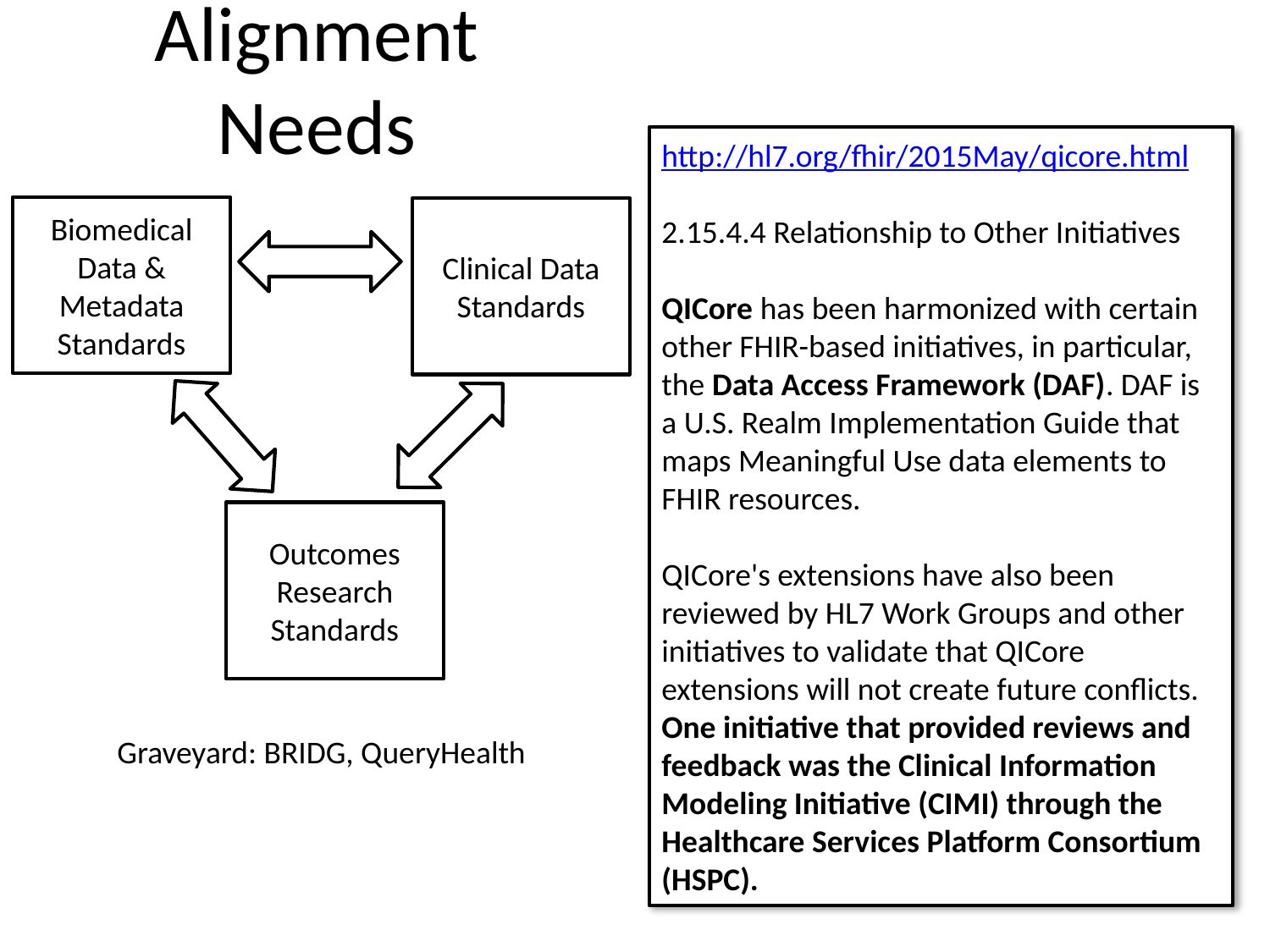

# Alignment Needs
http://hl7.org/fhir/2015May/qicore.html

2.15.4.4 Relationship to Other Initiatives

QICore has been harmonized with certain other FHIR-based initiatives, in particular, the Data Access Framework (DAF). DAF is a U.S. Realm Implementation Guide that maps Meaningful Use data elements to FHIR resources.

QICore's extensions have also been reviewed by HL7 Work Groups and other initiatives to validate that QICore extensions will not create future conflicts. One initiative that provided reviews and feedback was the Clinical Information Modeling Initiative (CIMI) through the Healthcare Services Platform Consortium (HSPC).
Biomedical Data & Metadata Standards
Clinical Data Standards

Outcomes Research Standards
Graveyard: BRIDG, QueryHealth